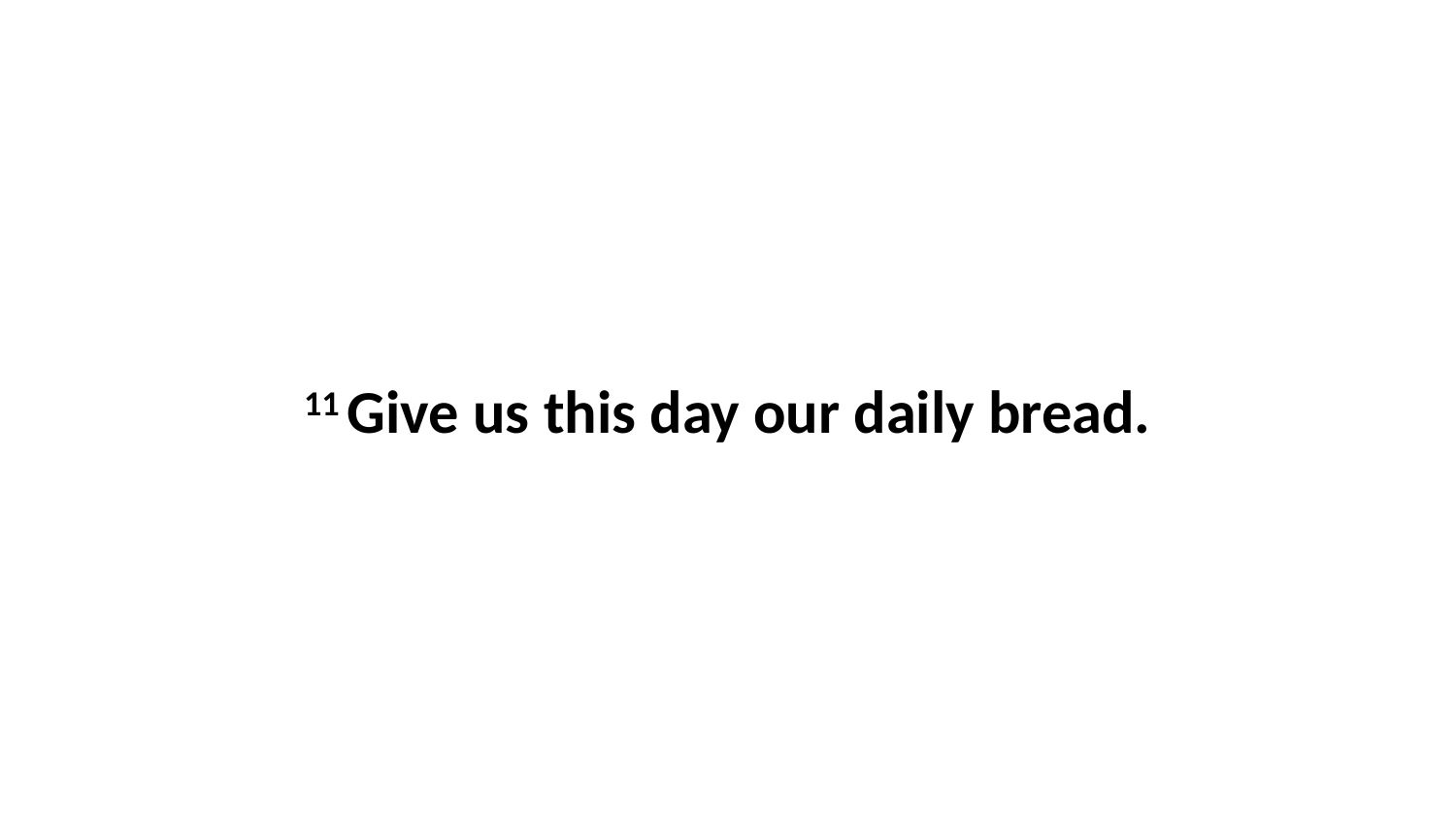

11 Give us this day our daily bread.